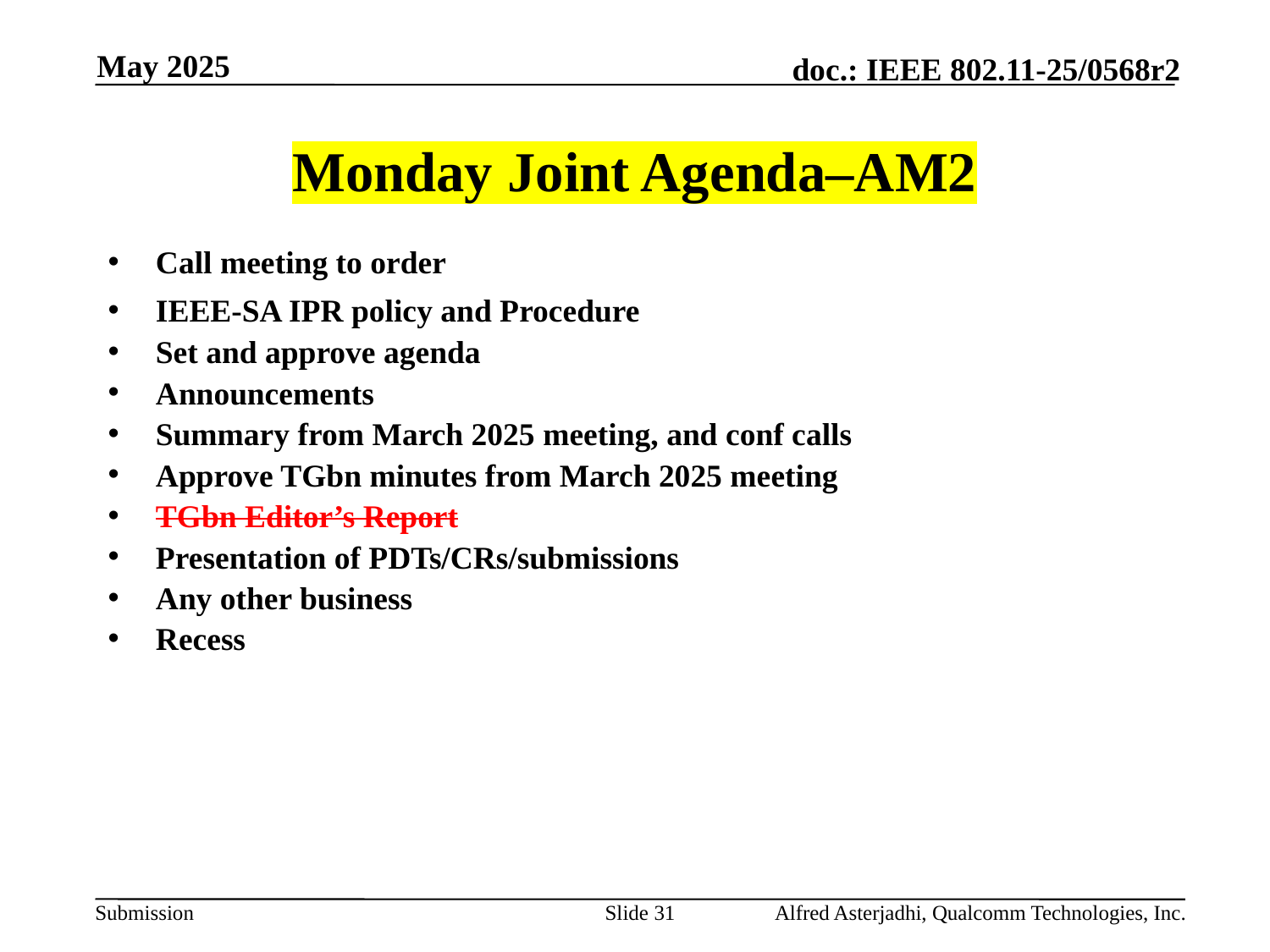

May 2025
# Monday Joint Agenda–AM2
Call meeting to order
IEEE-SA IPR policy and Procedure
Set and approve agenda
Announcements
Summary from March 2025 meeting, and conf calls
Approve TGbn minutes from March 2025 meeting
TGbn Editor’s Report
Presentation of PDTs/CRs/submissions
Any other business
Recess
Slide 31
Alfred Asterjadhi, Qualcomm Technologies, Inc.